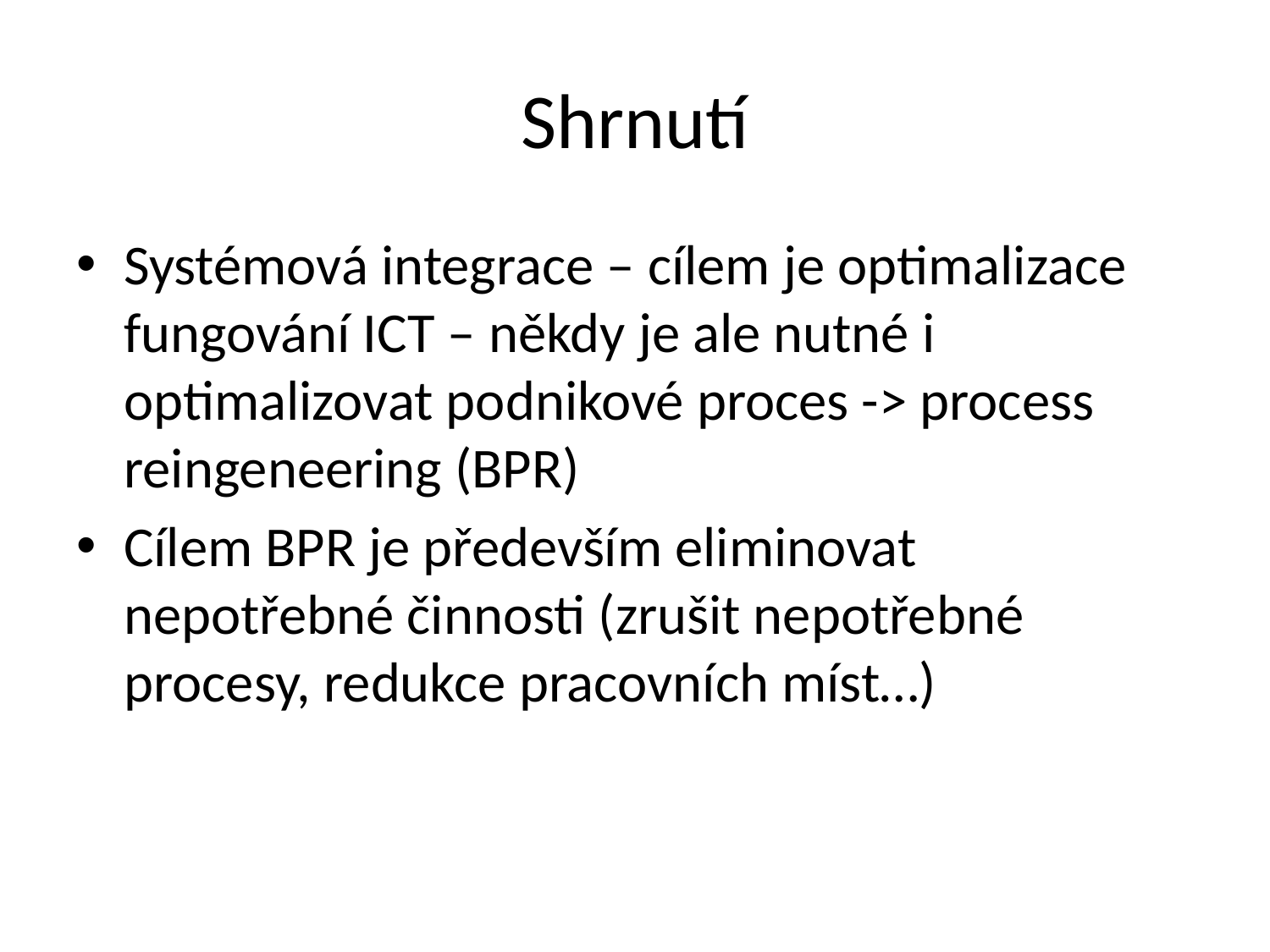

# Shrnutí
Systémová integrace – cílem je optimalizace fungování ICT – někdy je ale nutné i optimalizovat podnikové proces -> process reingeneering (BPR)
Cílem BPR je především eliminovat nepotřebné činnosti (zrušit nepotřebné procesy, redukce pracovních míst…)